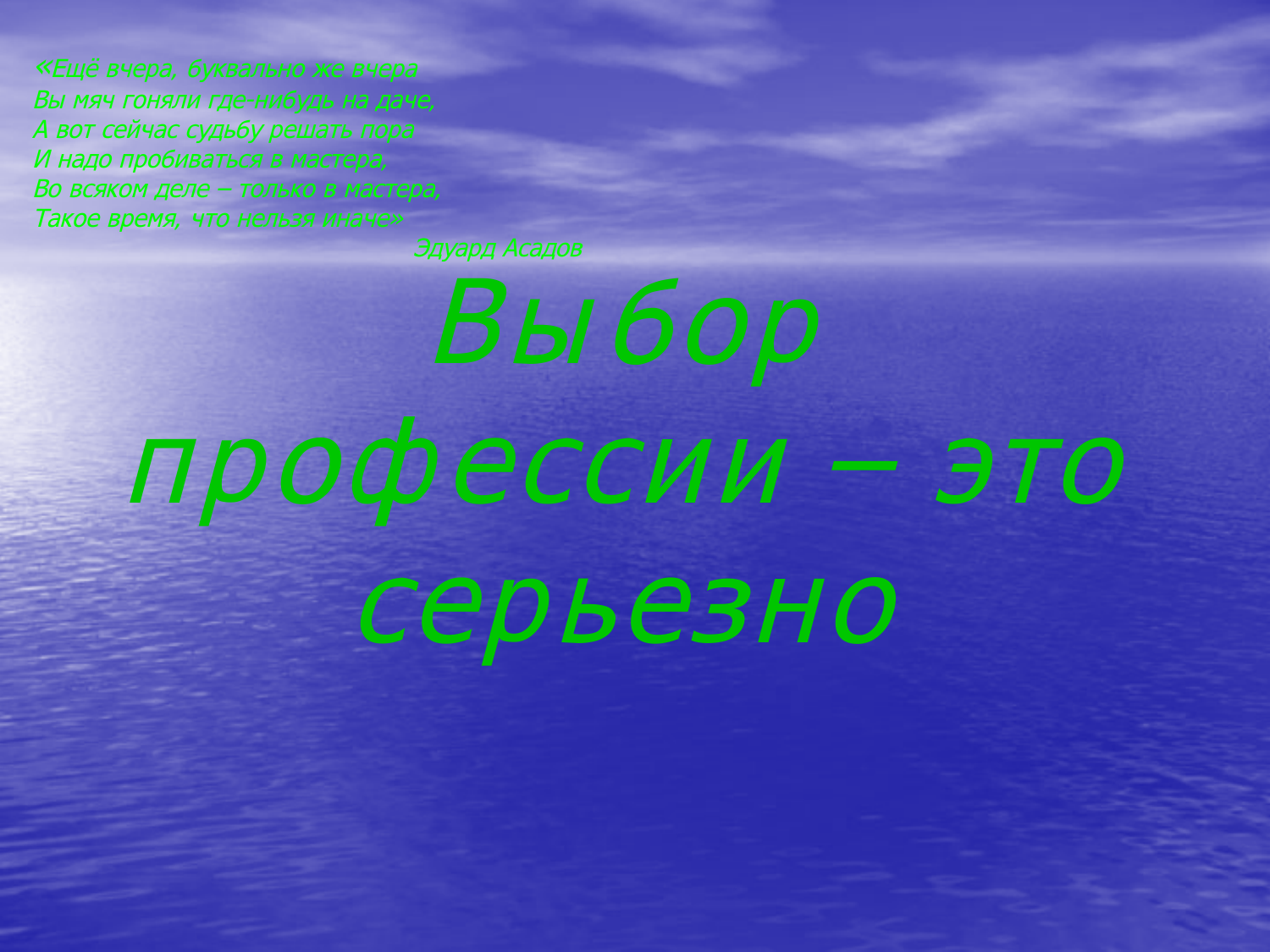

«Ещё вчера, буквально же вчера
Вы мяч гоняли где-нибудь на даче,
А вот сейчас судьбу решать пора
И надо пробиваться в мастера,
Во всяком деле – только в мастера,
Такое время, что нельзя иначе»
			Эдуард Асадов
Выбор профессии – это серьезно